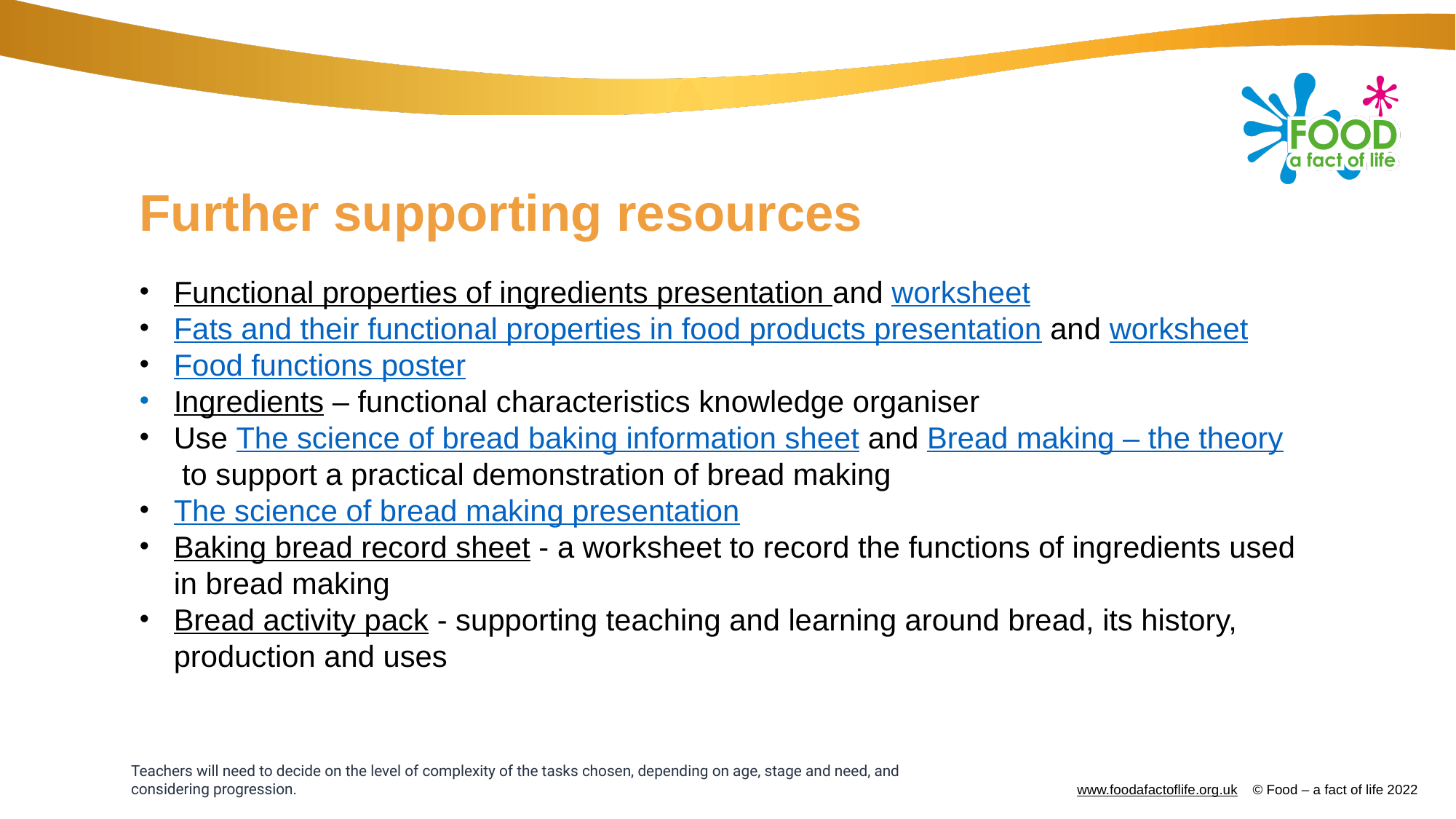

# Further supporting resources
Functional properties of ingredients presentation and worksheet
Fats and their functional properties in food products presentation and worksheet
Food functions poster
Ingredients – functional characteristics knowledge organiser
Use The science of bread baking information sheet and Bread making – the theory to support a practical demonstration of bread making
The science of bread making presentation
Baking bread record sheet - a worksheet to record the functions of ingredients used in bread making
Bread activity pack - supporting teaching and learning around bread, its history, production and uses

Teachers will need to decide on the level of complexity of the tasks chosen, depending on age, stage and need, and considering progression.